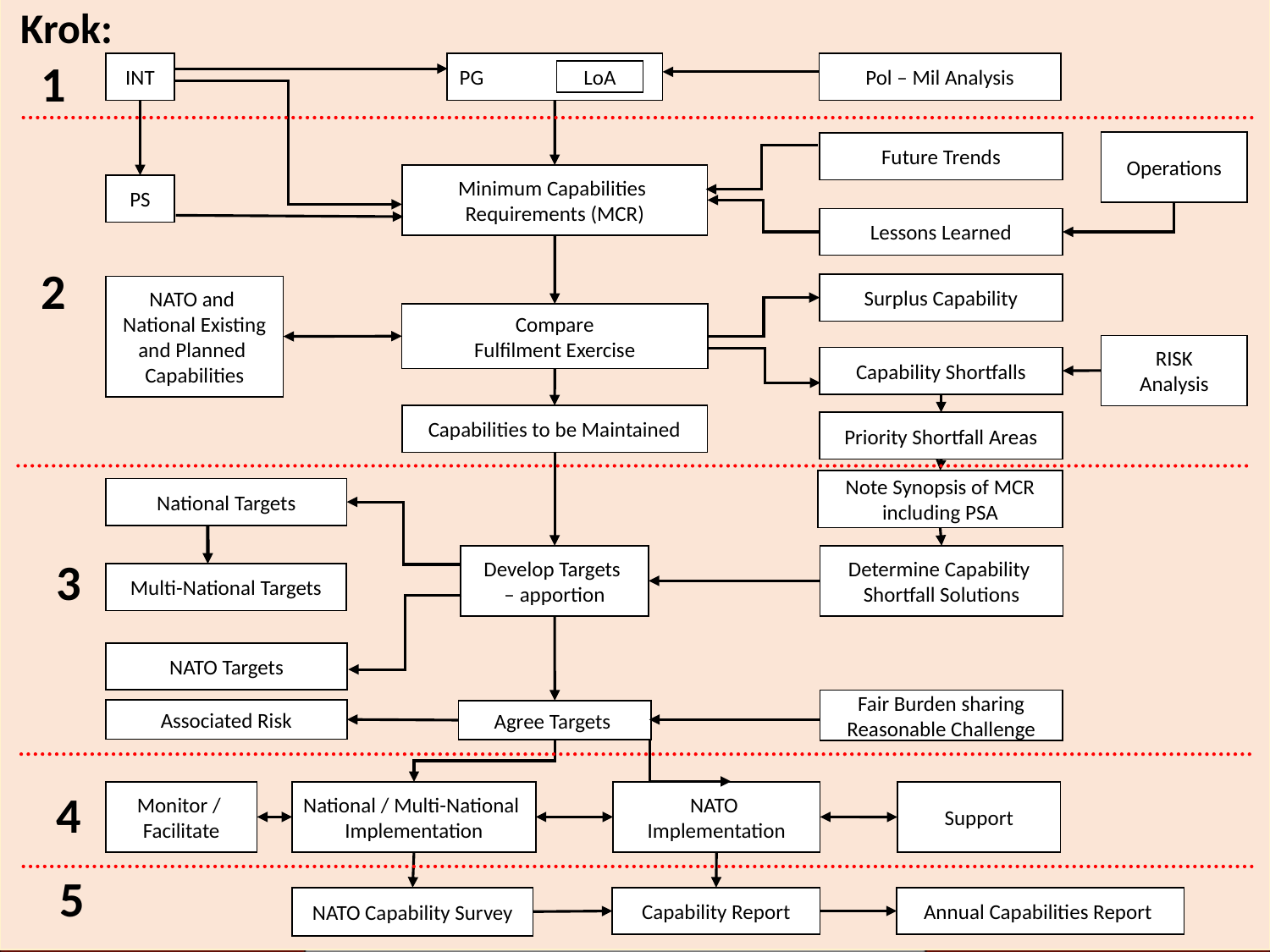

Krok:
1
INT
PG
Pol – Mil Analysis
LoA

Operations
Future Trends
Minimum Capabilities
Requirements (MCR)
PS
Lessons Learned
2
Surplus Capability
NATO and
National Existing
and Planned
Capabilities
Compare
Fulfilment Exercise
RISK
Analysis
Capability Shortfalls
Capabilities to be Maintained
Priority Shortfall Areas

Note Synopsis of MCR including PSA
National Targets

3
Develop Targets
– apportion
Determine Capability
Shortfall Solutions
Multi-National Targets
NATO Targets
Fair Burden sharing
Reasonable Challenge
Associated Risk
Agree Targets

4
Monitor /
Facilitate
National / Multi-National
Implementation
NATO
Implementation
Support
5

NATO Capability Survey
Capability Report
Annual Capabilities Report